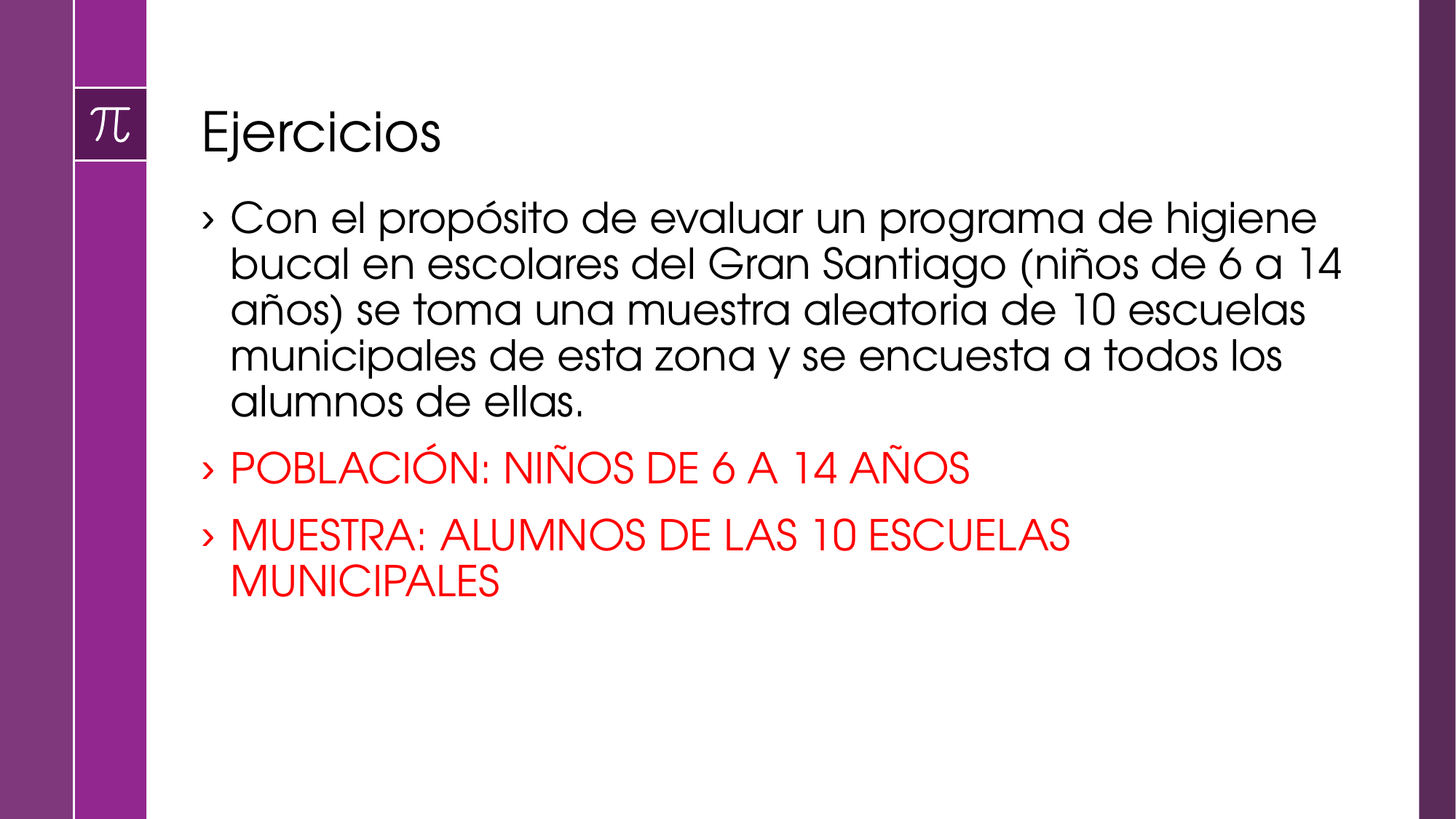

# Ejercicios
Con el propósito de evaluar un programa de higiene bucal en escolares del Gran Santiago (niños de 6 a 14 años) se toma una muestra aleatoria de 10 escuelas municipales de esta zona y se encuesta a todos los alumnos de ellas.
POBLACIÓN: NIÑOS DE 6 A 14 AÑOS
MUESTRA: ALUMNOS DE LAS 10 ESCUELAS MUNICIPALES